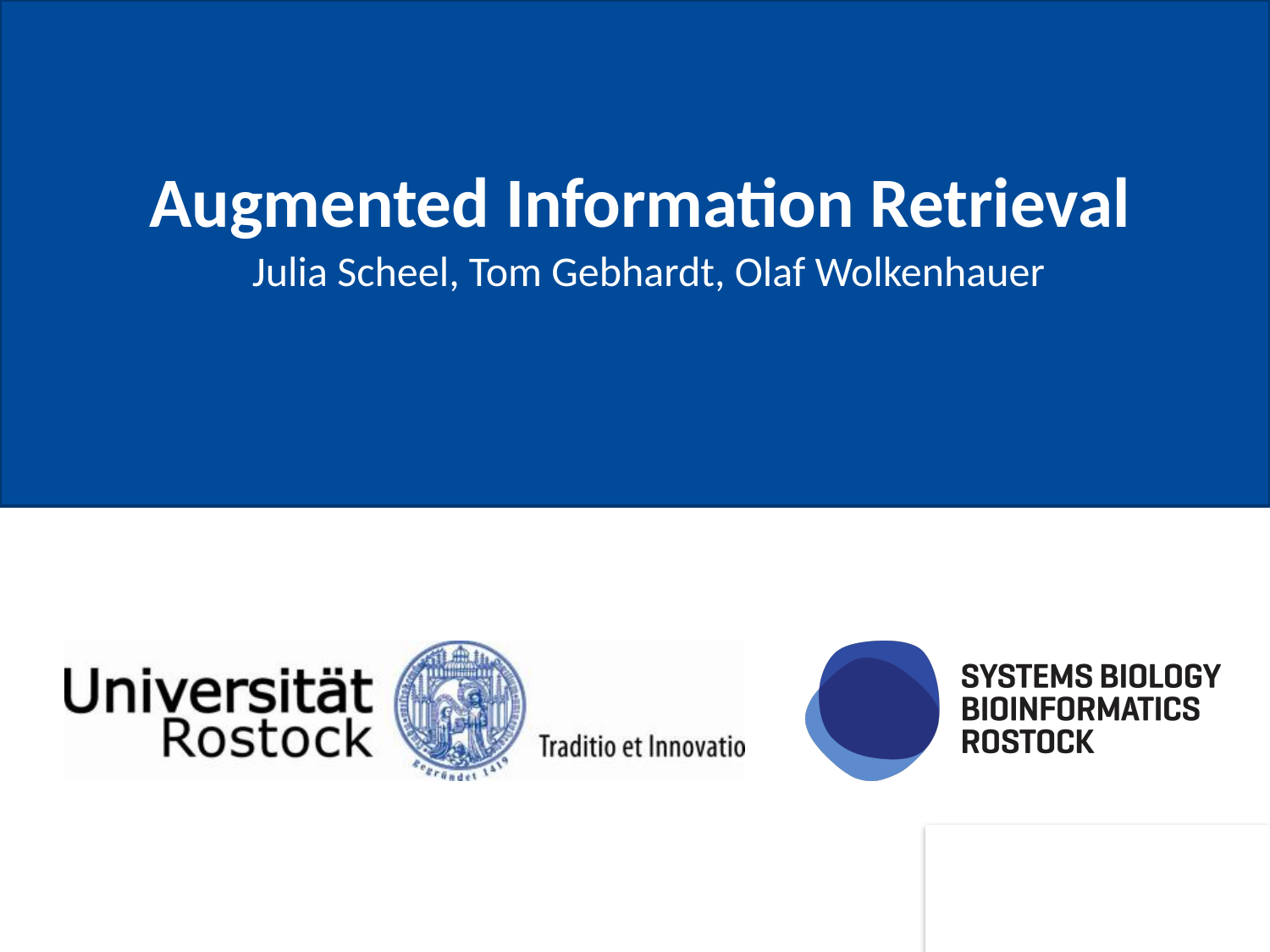

# Augmented Information Retrieval
Julia Scheel, Tom Gebhardt, Olaf Wolkenhauer